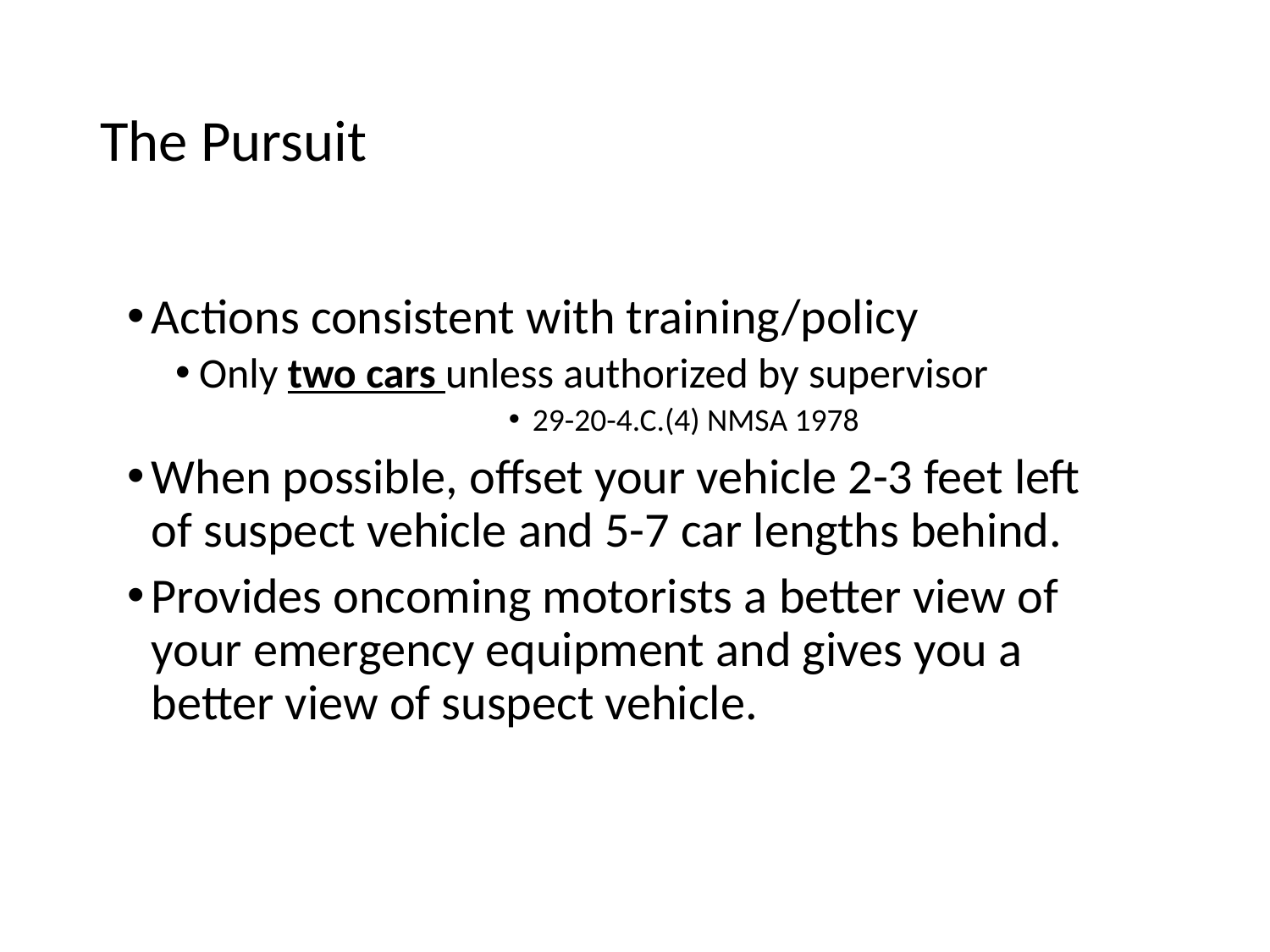

# The Pursuit
Actions consistent with training/policy
Only two cars unless authorized by supervisor
29-20-4.C.(4) NMSA 1978
When possible, offset your vehicle 2-3 feet left of suspect vehicle and 5-7 car lengths behind.
Provides oncoming motorists a better view of your emergency equipment and gives you a better view of suspect vehicle.